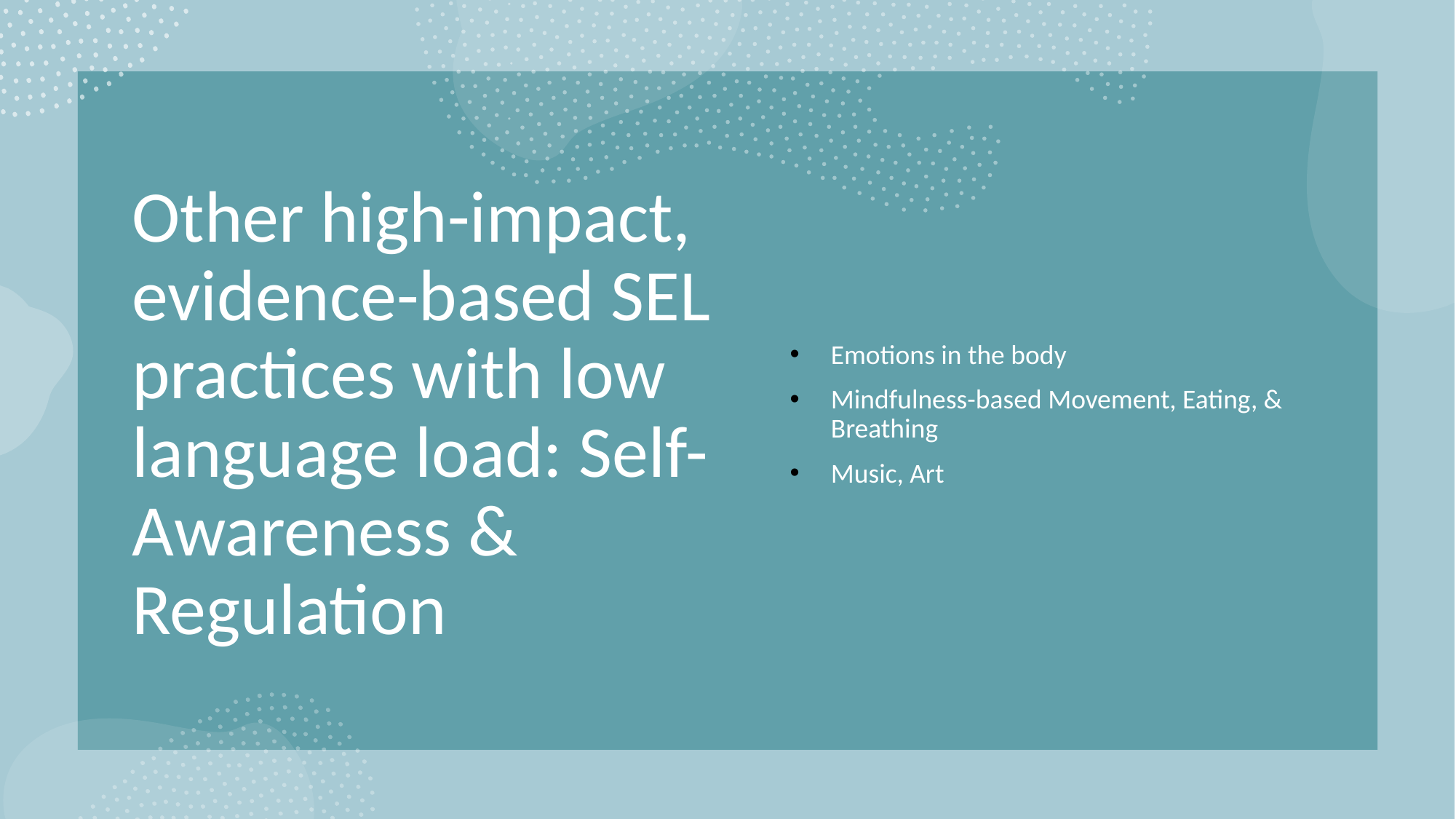

# Other high-impact, evidence-based SEL practices with low language load: Self-Awareness & Regulation
Emotions in the body
Mindfulness-based Movement, Eating, & Breathing
Music, Art